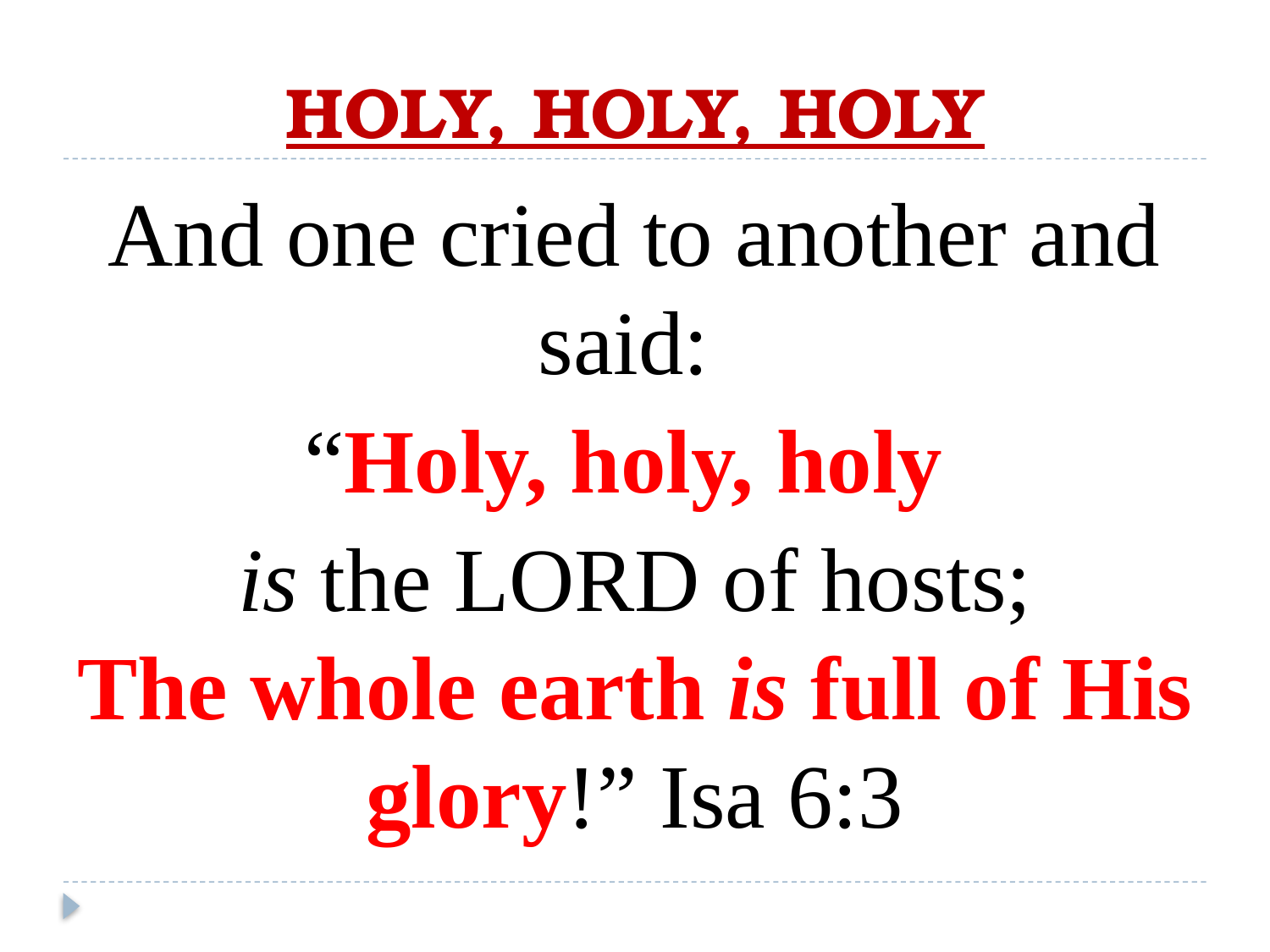

# HOLY, HOLY, HOLY
And one cried to another and said:
“Holy, holy, holy
is the Lord of hosts;
The whole earth is full of His glory!” Isa 6:3